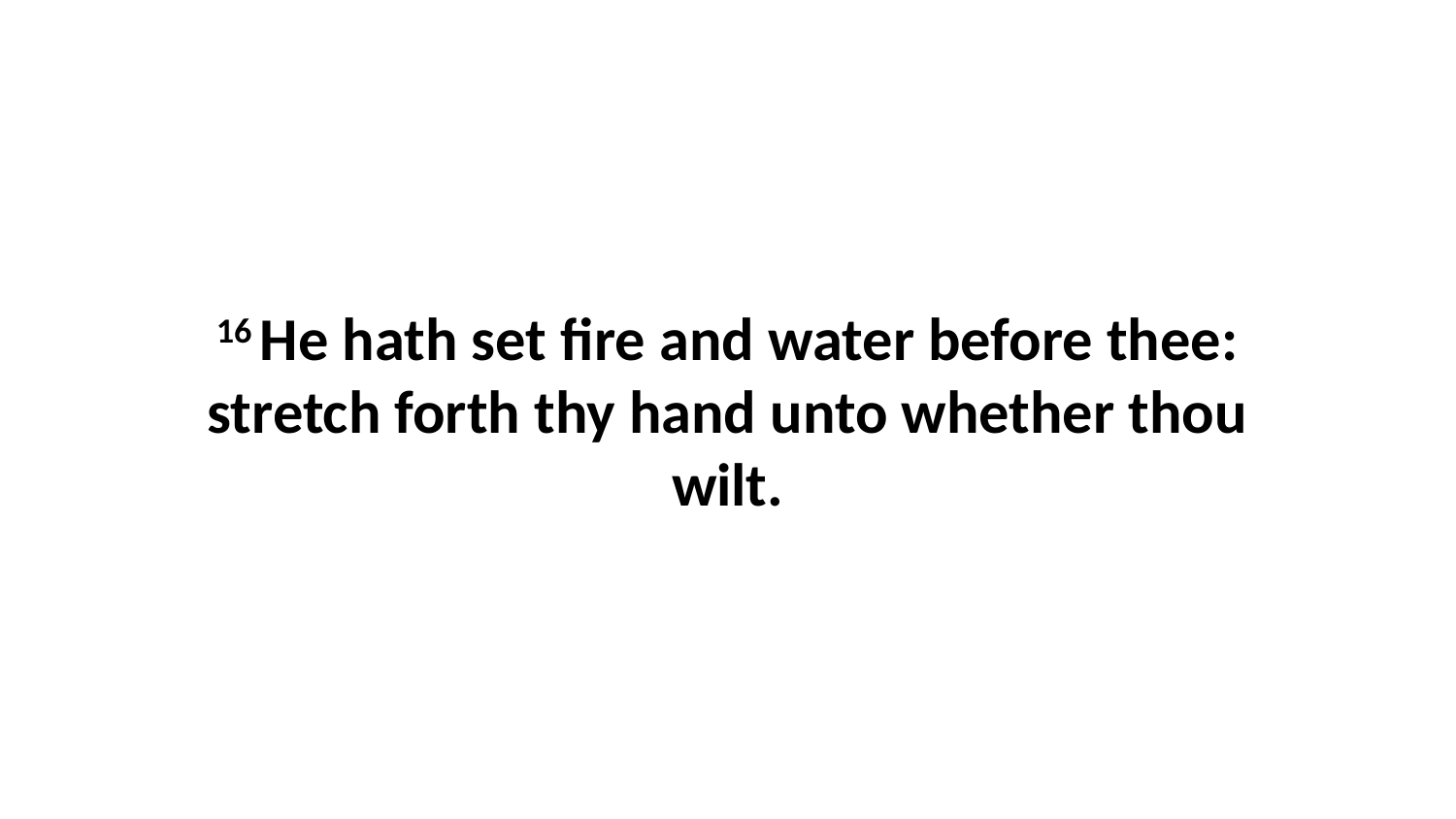

16 He hath set fire and water before thee: stretch forth thy hand unto whether thou wilt.